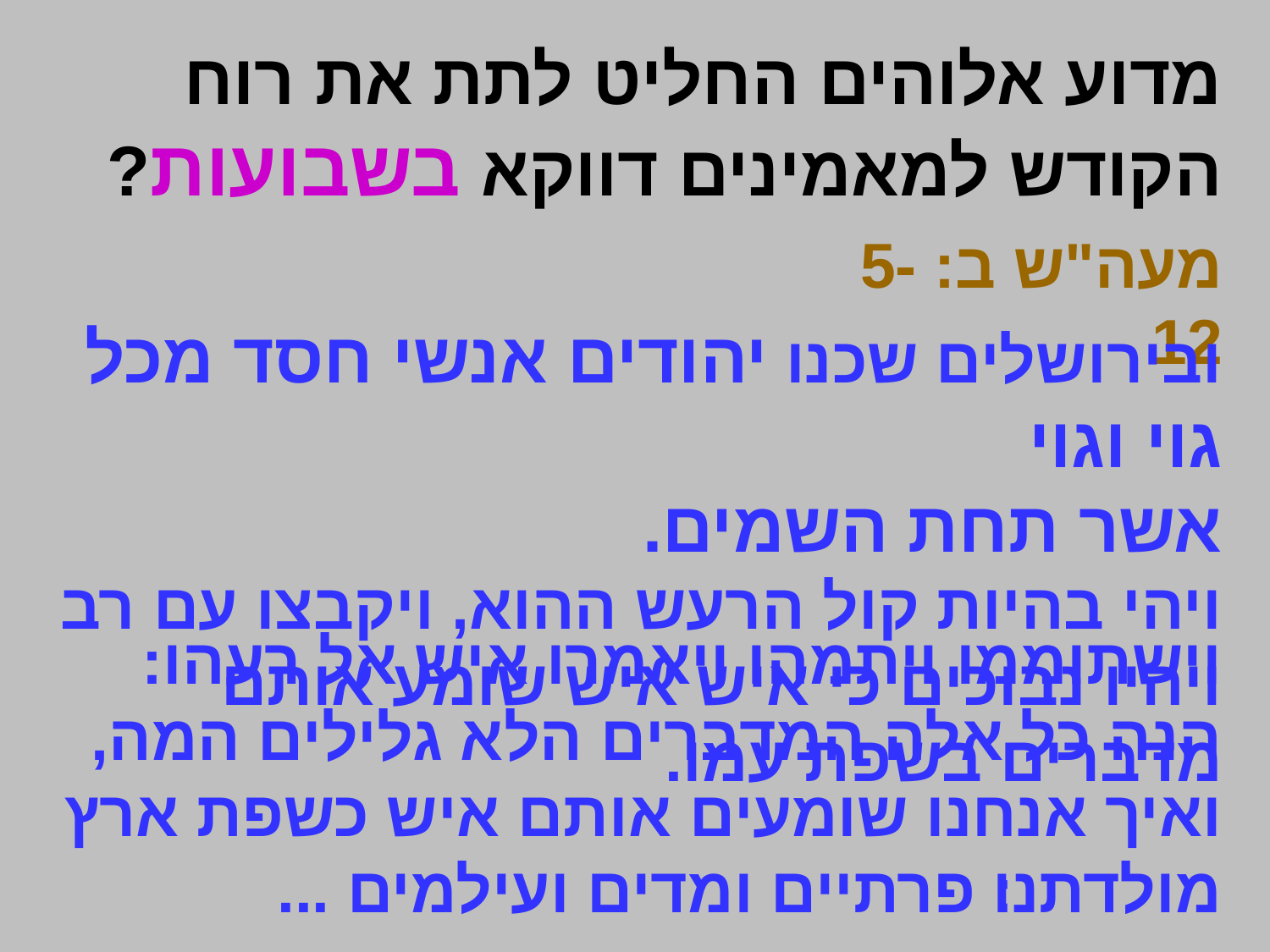

מדוע אלוהים החליט לתת את רוח הקודש למאמינים דווקא בשבועות?
מעה"ש ב: 5-12
ובירושלים שכנו יהודים אנשי חסד מכל גוי וגוי
אשר תחת השמים.
ויהי בהיות קול הרעש ההוא, ויקבצו עם רב ויהיו נבוכים כי איש איש שומע אותם מדברים בשפת עמו.
וישתוממו ויתמהו ויאמרו איש אל רעהו:
הנה כל אלה המדברים הלא גלילים המה,
ואיך אנחנו שומעים אותם איש כשפת ארץ מולדתנו׃ פרתיים ומדים ועילמים ...